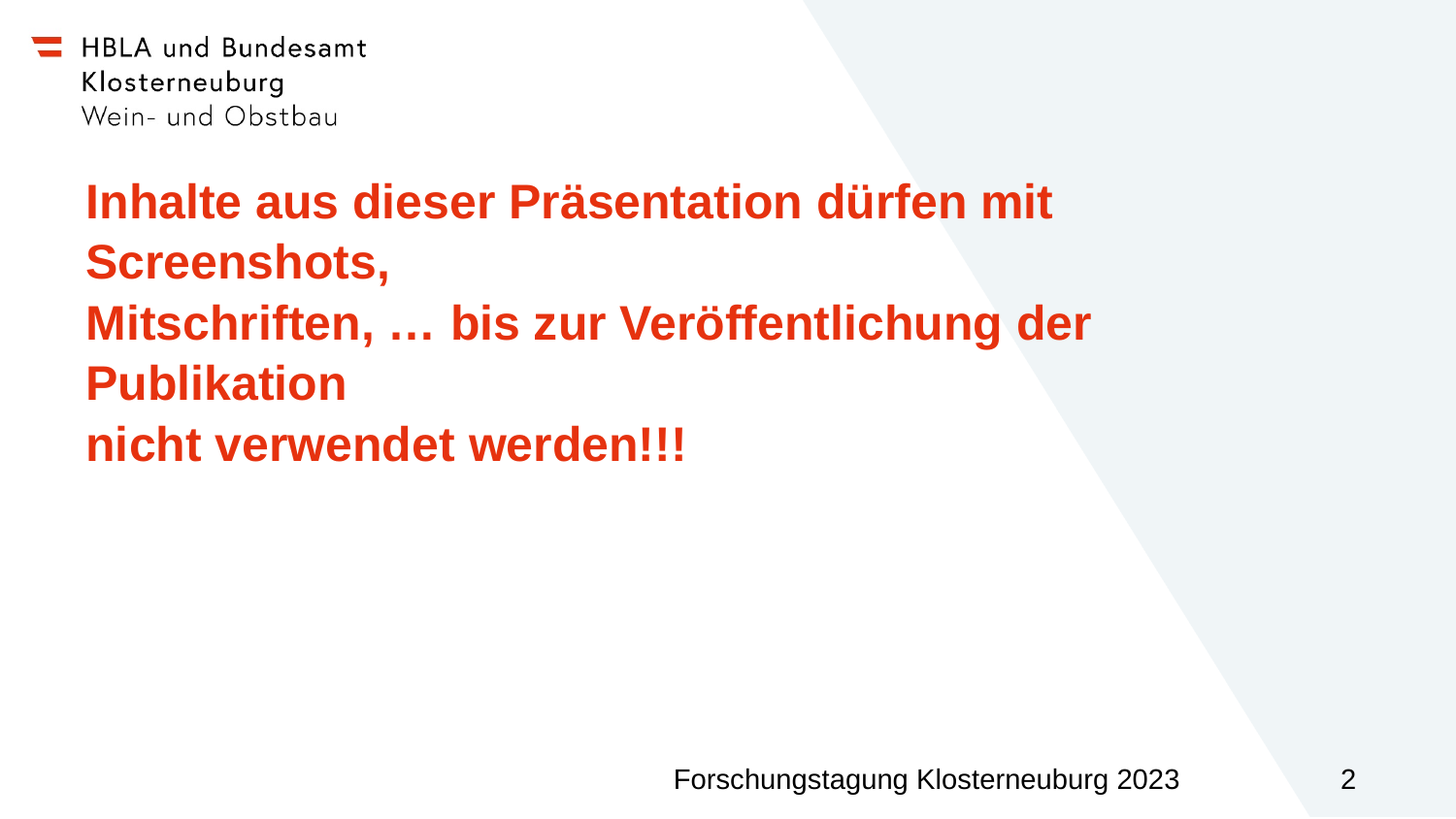

# Inhalte aus dieser Präsentation dürfen mit Screenshots, Mitschriften, … bis zur Veröffentlichung der Publikation nicht verwendet werden!!!
Forschungstagung Klosterneuburg 2023
2